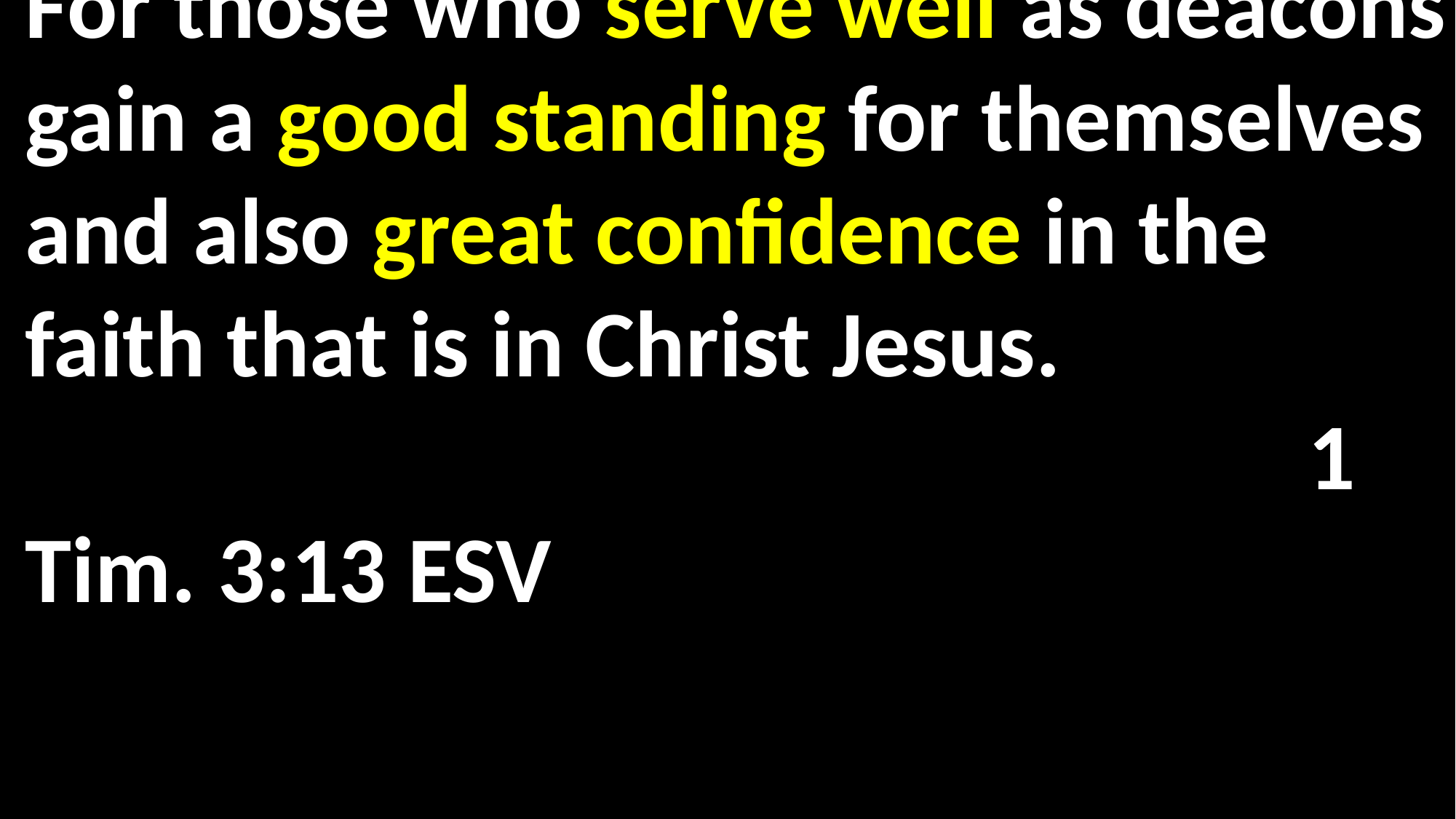

For those who serve well as deacons gain a good standing for themselves and also great confidence in the faith that is in Christ Jesus.														         1 Tim. 3:13 ESV